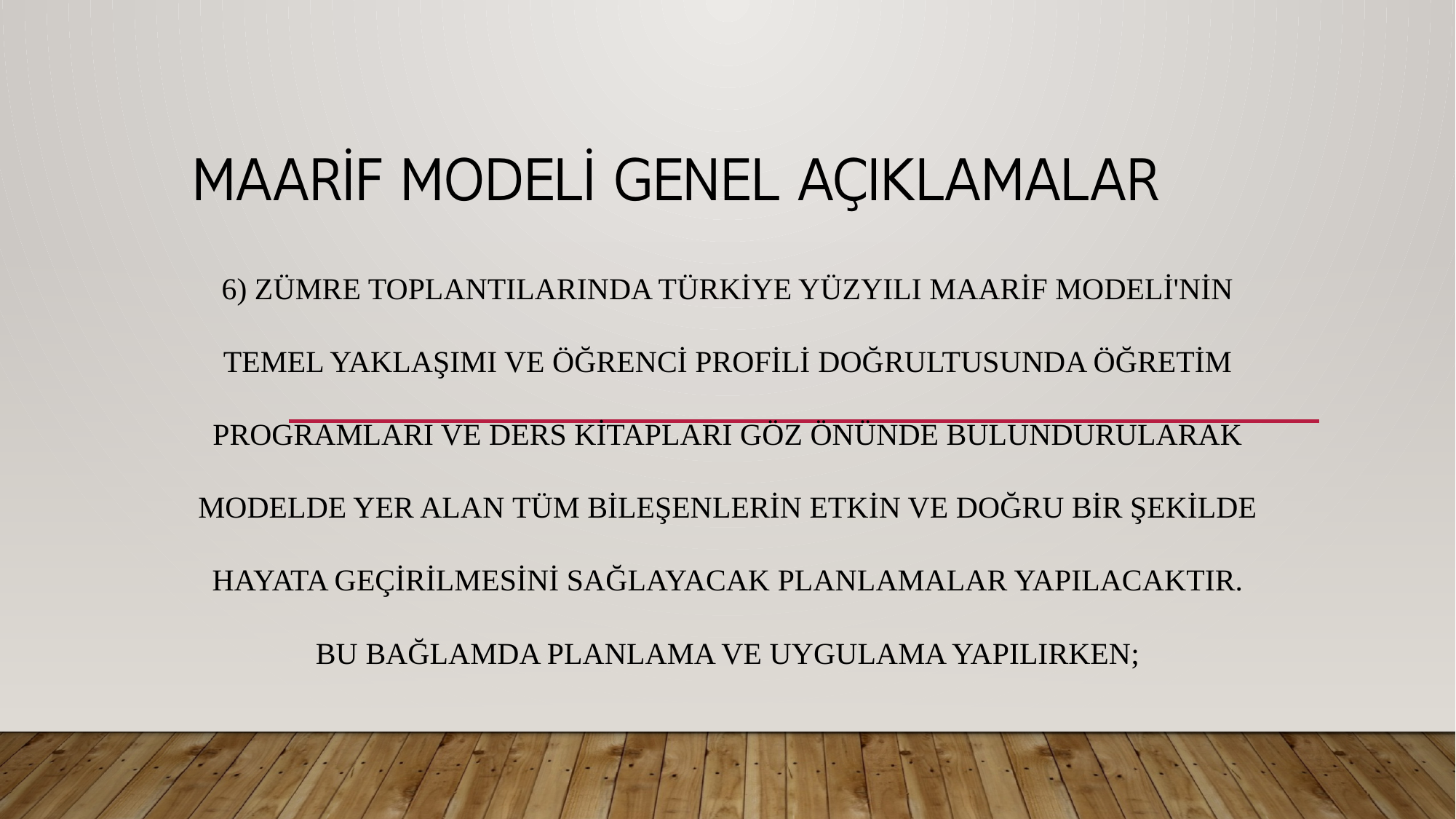

# MAARİF MODELİ GENEL AÇIKLAMALAR
6) Zümre toplantılarında Türkiye Yüzyılı Maarif Modeli'nin temel yaklaşımı ve öğrenci profili doğrultusunda öğretim programları ve ders kitapları göz önünde bulundurularak modelde yer alan tüm bileşenlerin etkin ve doğru bir şekilde hayata geçirilmesini sağlayacak planlamalar yapılacaktır. Bu bağlamda planlama ve uygulama yapılırken;